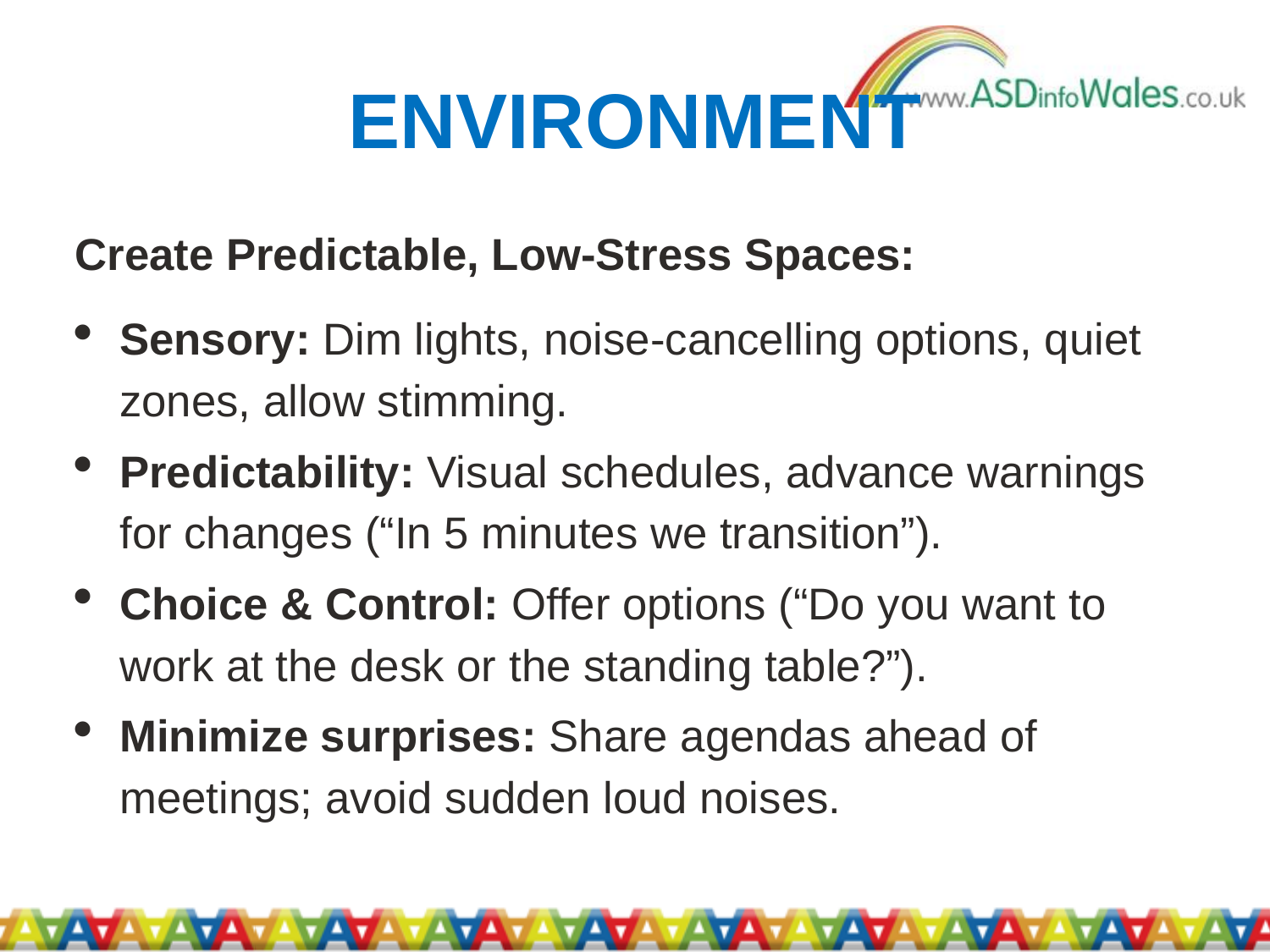

# ENVIRONMENT
Create Predictable, Low‑Stress Spaces:
Sensory: Dim lights, noise‑cancelling options, quiet zones, allow stimming.
Predictability: Visual schedules, advance warnings for changes (“In 5 minutes we transition”).
Choice & Control: Offer options (“Do you want to work at the desk or the standing table?”).
Minimize surprises: Share agendas ahead of meetings; avoid sudden loud noises.